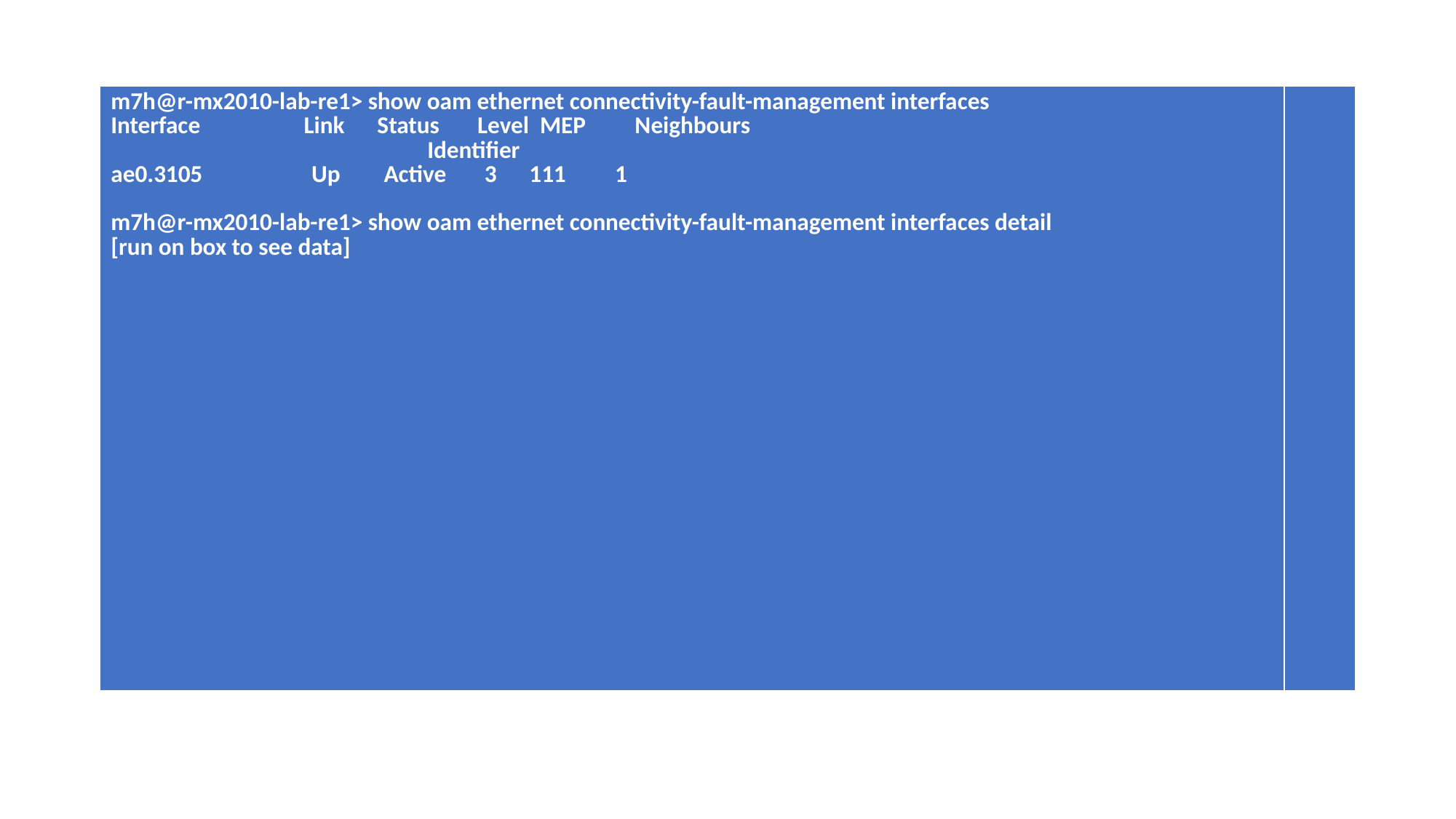

| m7h@r-mx2010-lab-re1> show oam ethernet connectivity-fault-management interfaces Interface Link Status Level MEP Neighbours Identifier ae0.3105 Up Active 3 111 1 m7h@r-mx2010-lab-re1> show oam ethernet connectivity-fault-management interfaces detail [run on box to see data] |  |
| --- | --- |